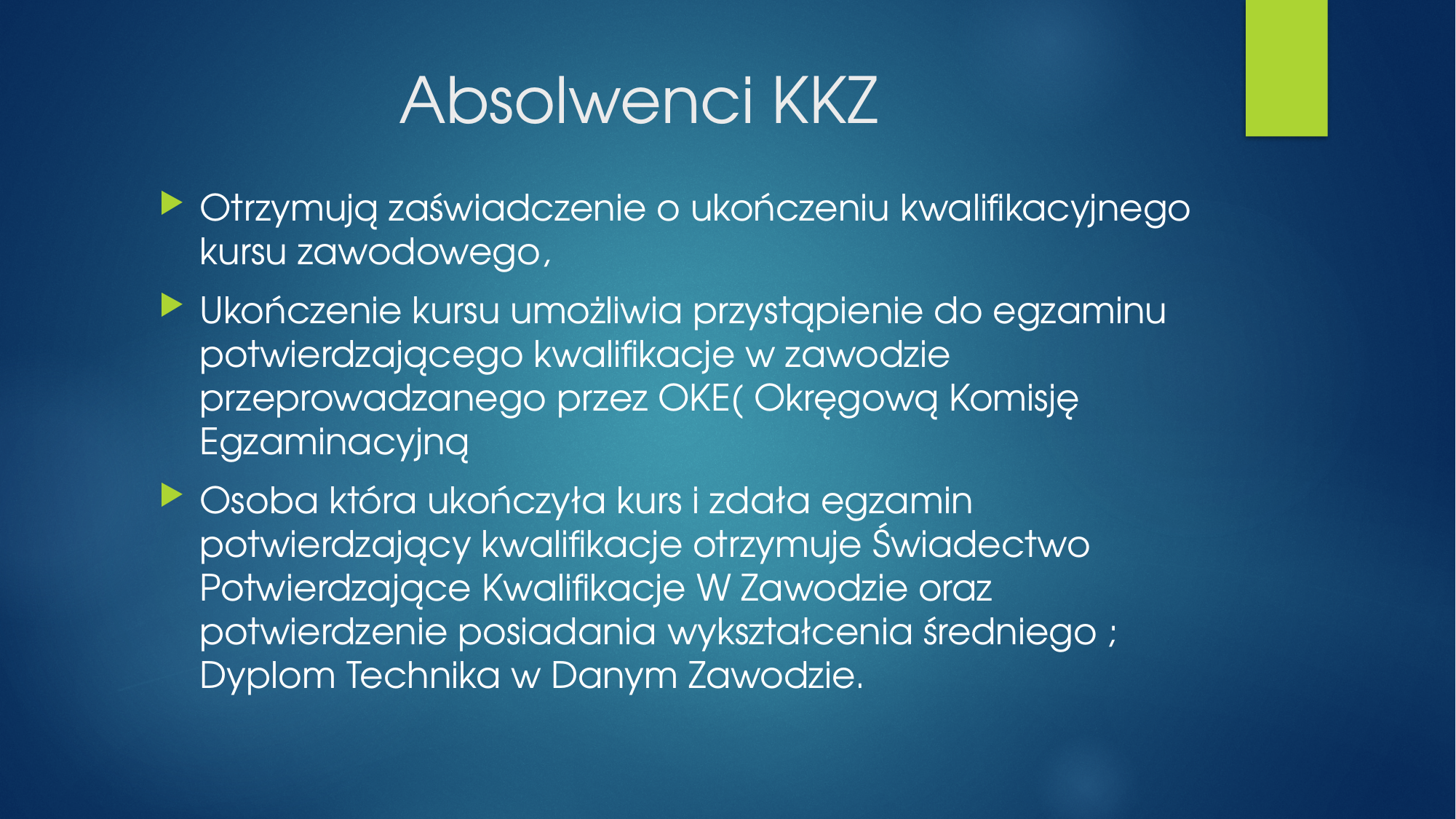

# Absolwenci KKZ
Otrzymują zaświadczenie o ukończeniu kwalifikacyjnego kursu zawodowego,
Ukończenie kursu umożliwia przystąpienie do egzaminu potwierdzającego kwalifikacje w zawodzie przeprowadzanego przez OKE( Okręgową Komisję Egzaminacyjną
Osoba która ukończyła kurs i zdała egzamin potwierdzający kwalifikacje otrzymuje Świadectwo Potwierdzające Kwalifikacje W Zawodzie oraz potwierdzenie posiadania wykształcenia średniego ; Dyplom Technika w Danym Zawodzie.